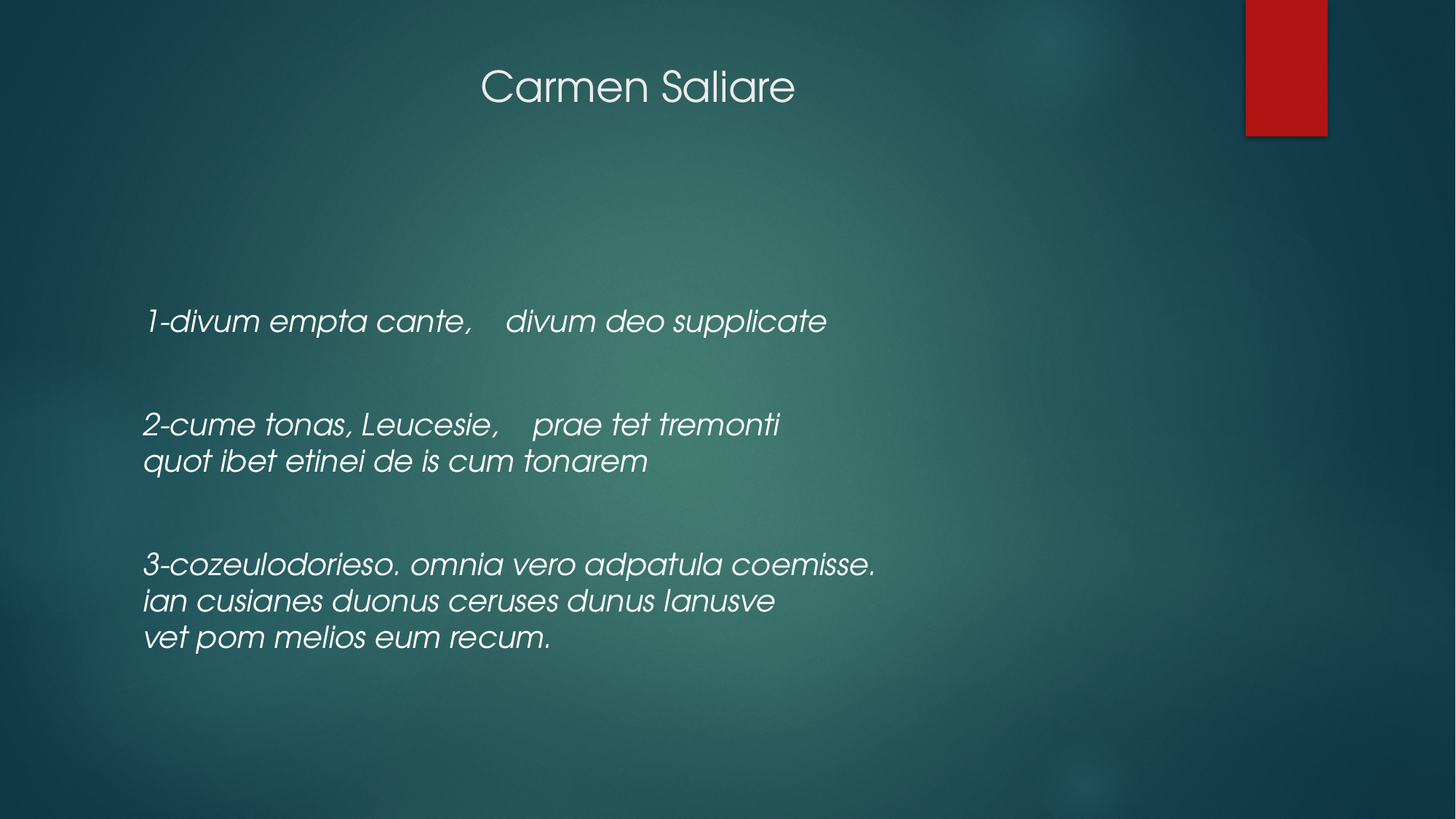

# Carmen Saliare

1-divum empta cante,    divum deo supplicate

2-cume tonas, Leucesie,    prae tet tremonti
quot ibet etinei de is cum tonarem

3-cozeulodorieso. omnia vero adpatula coemisse.
ian cusianes duonus ceruses dunus Ianusve
vet pom melios eum recum.